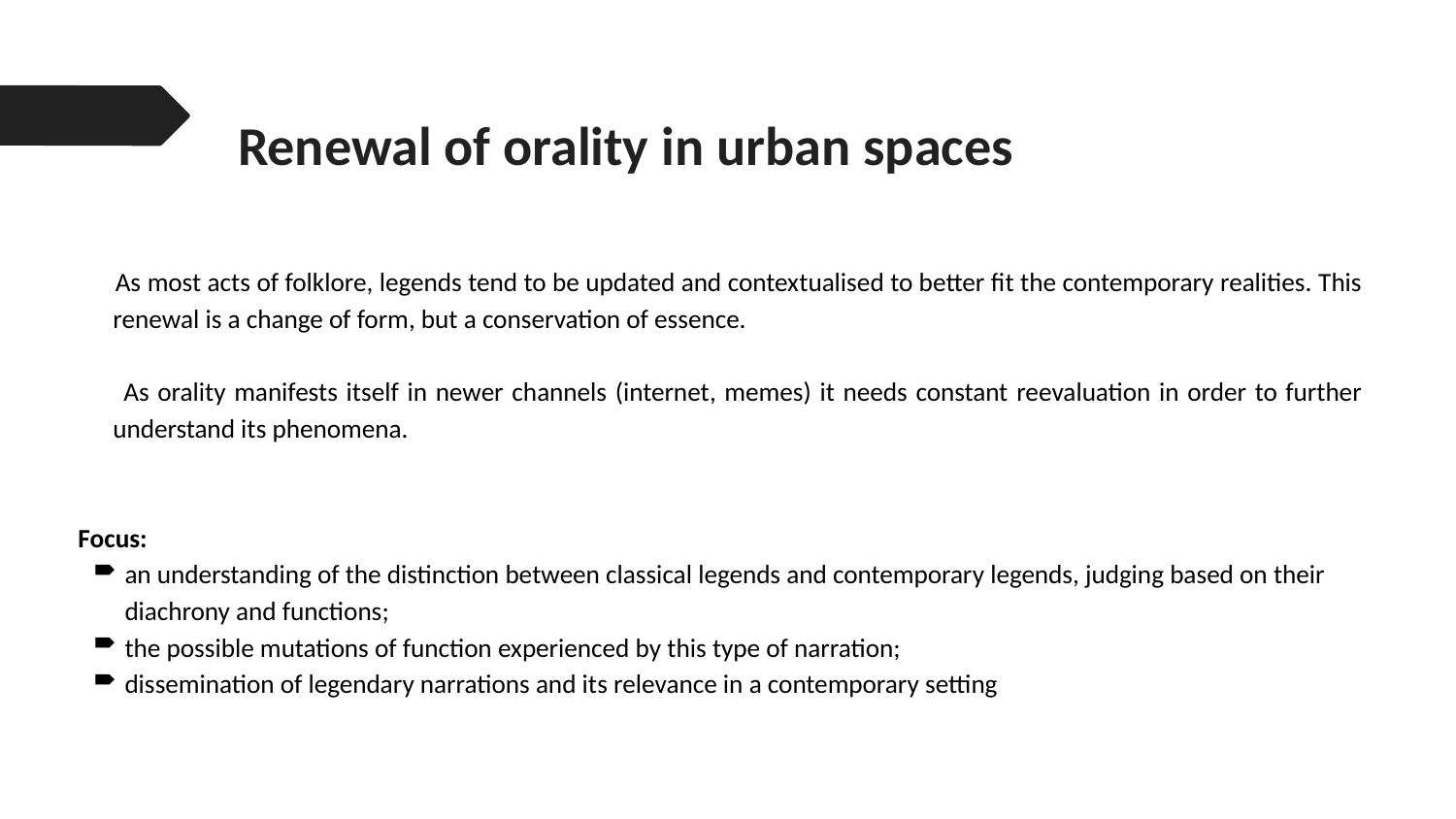

# Renewal of orality in urban spaces
    As most acts of folklore, legends tend to be updated and contextualised to better fit the contemporary realities. This renewal is a change of form, but a conservation of essence.

    As orality manifests itself in newer channels (internet, memes) it needs constant reevaluation in order to further understand its phenomena.

Focus:
an understanding of the distinction between classical legends and contemporary legends, judging based on their diachrony and functions;
the possible mutations of function experienced by this type of narration;
dissemination of legendary narrations and its relevance in a contemporary setting